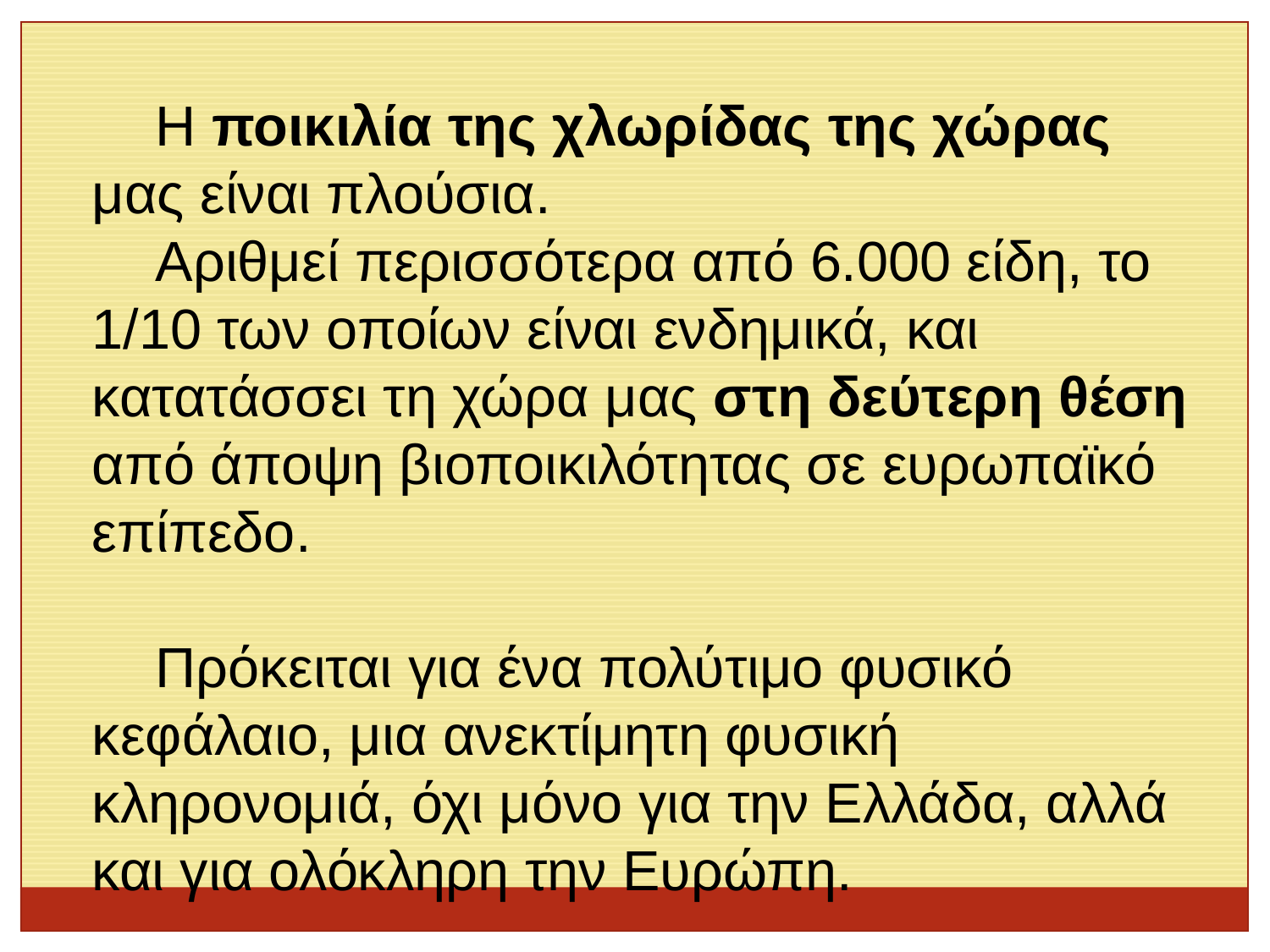

Η ποικιλία της χλωρίδας της χώρας μας είναι πλούσια.
Αριθμεί περισσότερα από 6.000 είδη, το 1/10 των οποίων είναι ενδημικά, και κατατάσσει τη χώρα μας στη δεύτερη θέση από άποψη βιοποικιλότητας σε ευρωπαϊκό επίπεδο.

Πρόκειται για ένα πολύτιμο φυσικό κεφάλαιο, μια ανεκτίμητη φυσική κληρονομιά, όχι μόνο για την Ελλάδα, αλλά και για ολόκληρη την Ευρώπη.